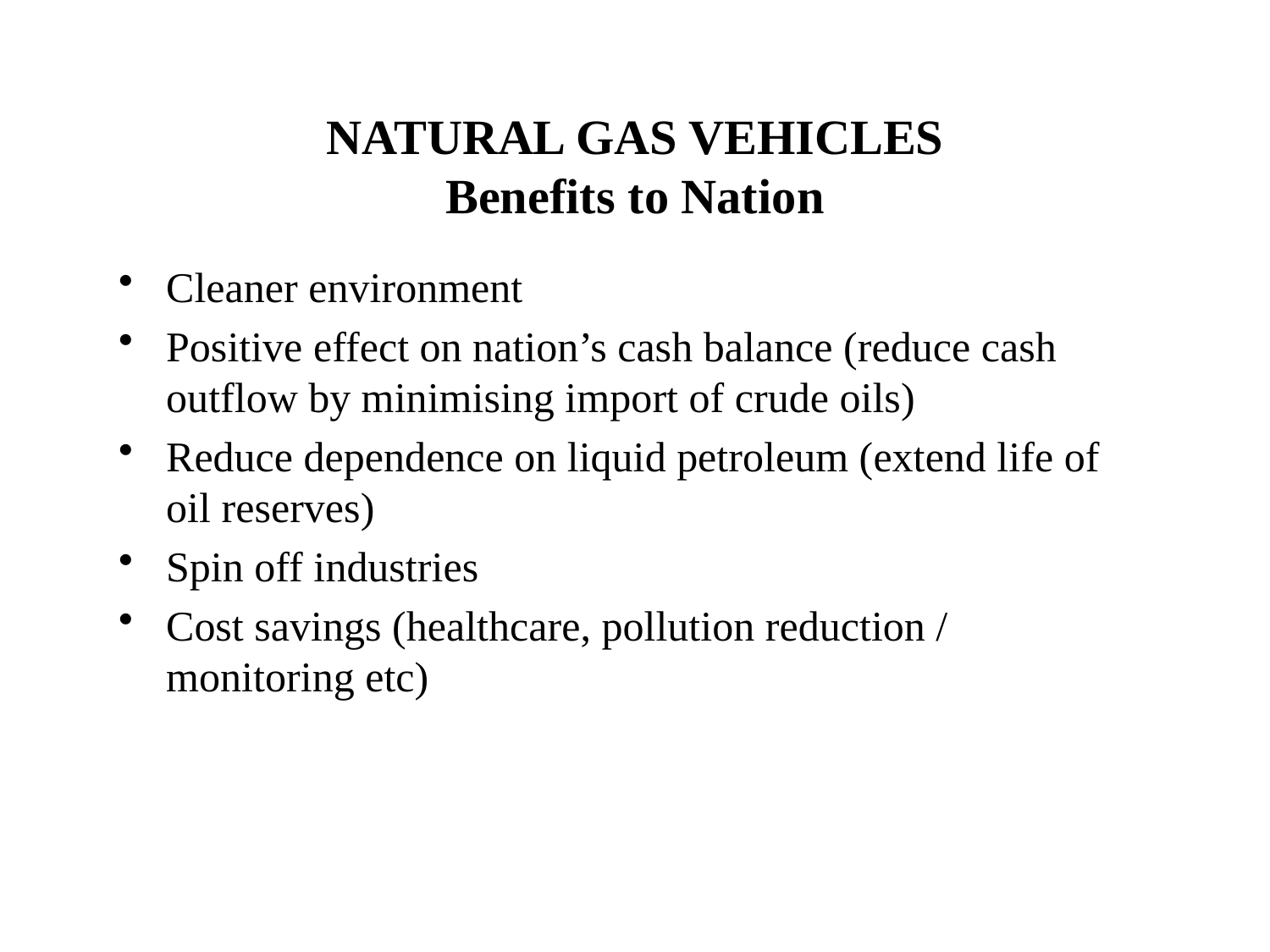

# NATURAL GAS VEHICLES Benefits to Nation
Cleaner environment
Positive effect on nation’s cash balance (reduce cash outflow by minimising import of crude oils)
Reduce dependence on liquid petroleum (extend life of oil reserves)
Spin off industries
Cost savings (healthcare, pollution reduction / monitoring etc)